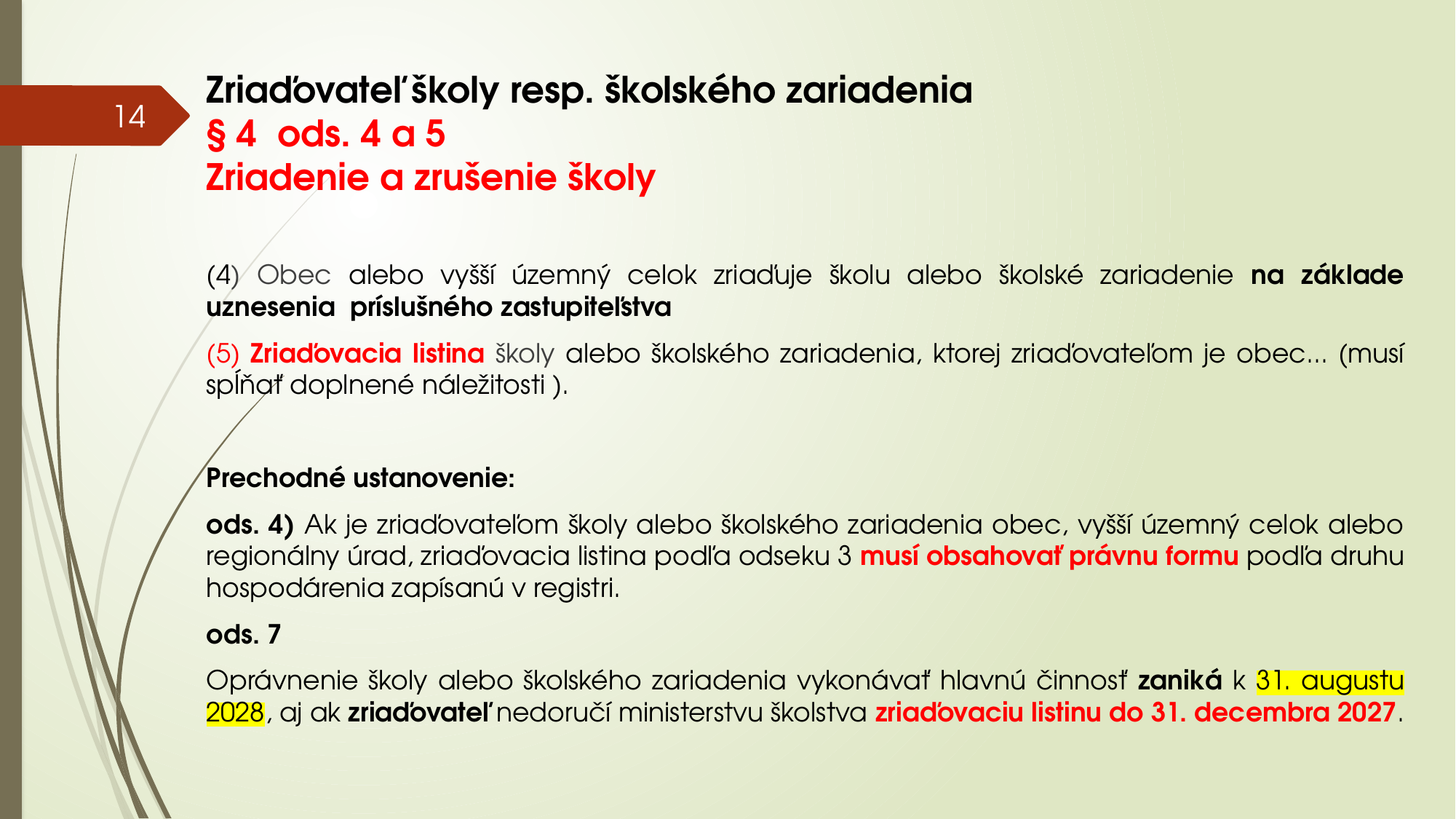

# Zriaďovateľ školy resp. školského zariadenia § 4  ods. 4 a 5 Zriadenie a zrušenie školy
14
(4) Obec alebo vyšší územný celok zriaďuje školu alebo školské zariadenie na základe uznesenia  príslušného zastupiteľstva
(5) Zriaďovacia listina školy alebo školského zariadenia, ktorej zriaďovateľom je obec... (musí spĺňať doplnené náležitosti ).

Prechodné ustanovenie:
ods. 4) Ak je zriaďovateľom školy alebo školského zariadenia obec, vyšší územný celok alebo regionálny úrad, zriaďovacia listina podľa odseku 3 musí obsahovať právnu formu podľa druhu hospodárenia zapísanú v registri.
ods. 7
Oprávnenie školy alebo školského zariadenia vykonávať hlavnú činnosť zaniká k 31. augustu 2028, aj ak zriaďovateľ nedoručí ministerstvu školstva zriaďovaciu listinu do 31. decembra 2027.